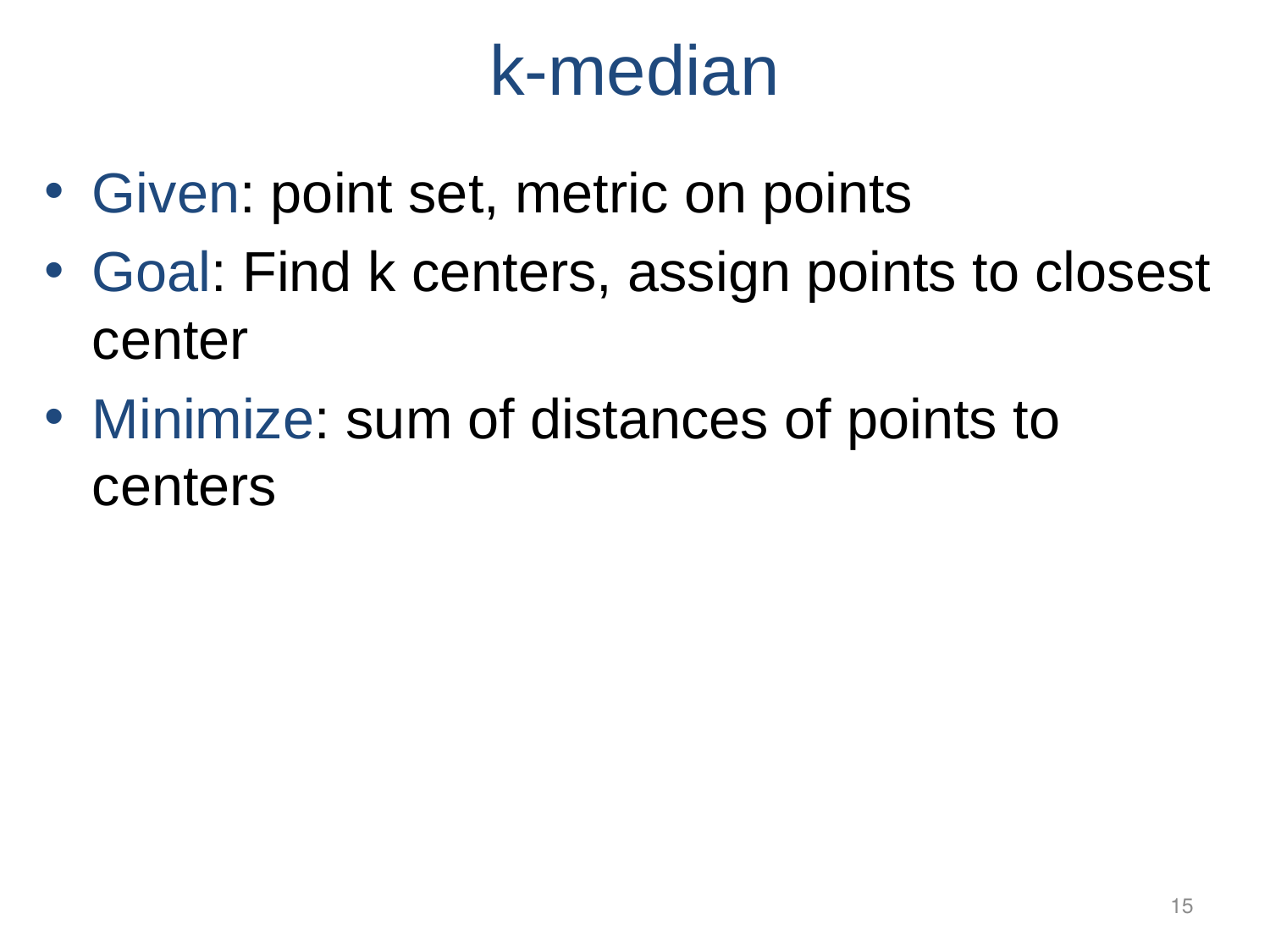

# k-median
Given: point set, metric on points
Goal: Find k centers, assign points to closest center
Minimize: sum of distances of points to centers
15